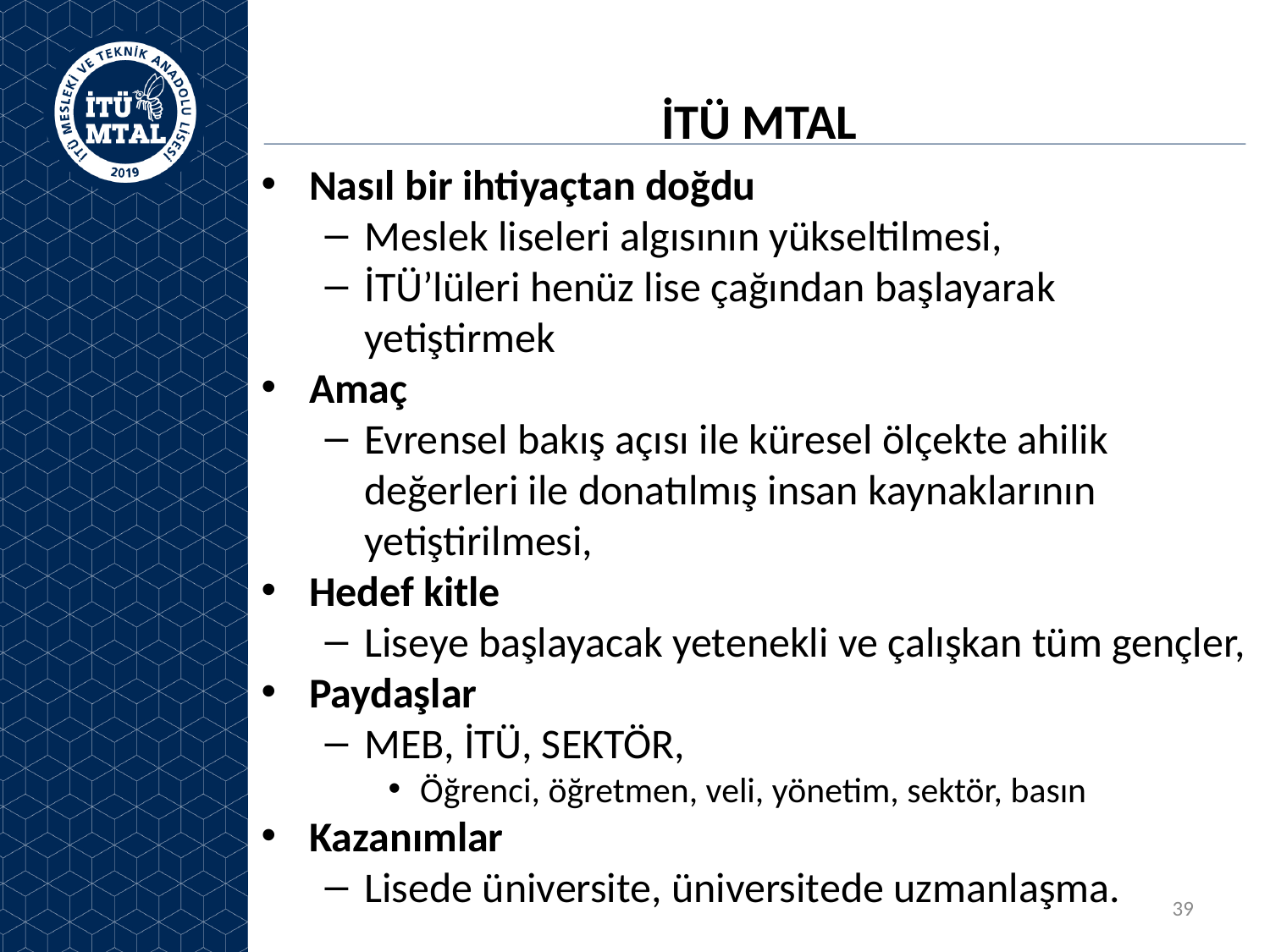

# İTÜ MTAL
Nasıl bir ihtiyaçtan doğdu
Meslek liseleri algısının yükseltilmesi,
İTÜ’lüleri henüz lise çağından başlayarak yetiştirmek
Amaç
Evrensel bakış açısı ile küresel ölçekte ahilik değerleri ile donatılmış insan kaynaklarının yetiştirilmesi,
Hedef kitle
Liseye başlayacak yetenekli ve çalışkan tüm gençler,
Paydaşlar
MEB, İTÜ, SEKTÖR,
Öğrenci, öğretmen, veli, yönetim, sektör, basın
Kazanımlar
Lisede üniversite, üniversitede uzmanlaşma.
39